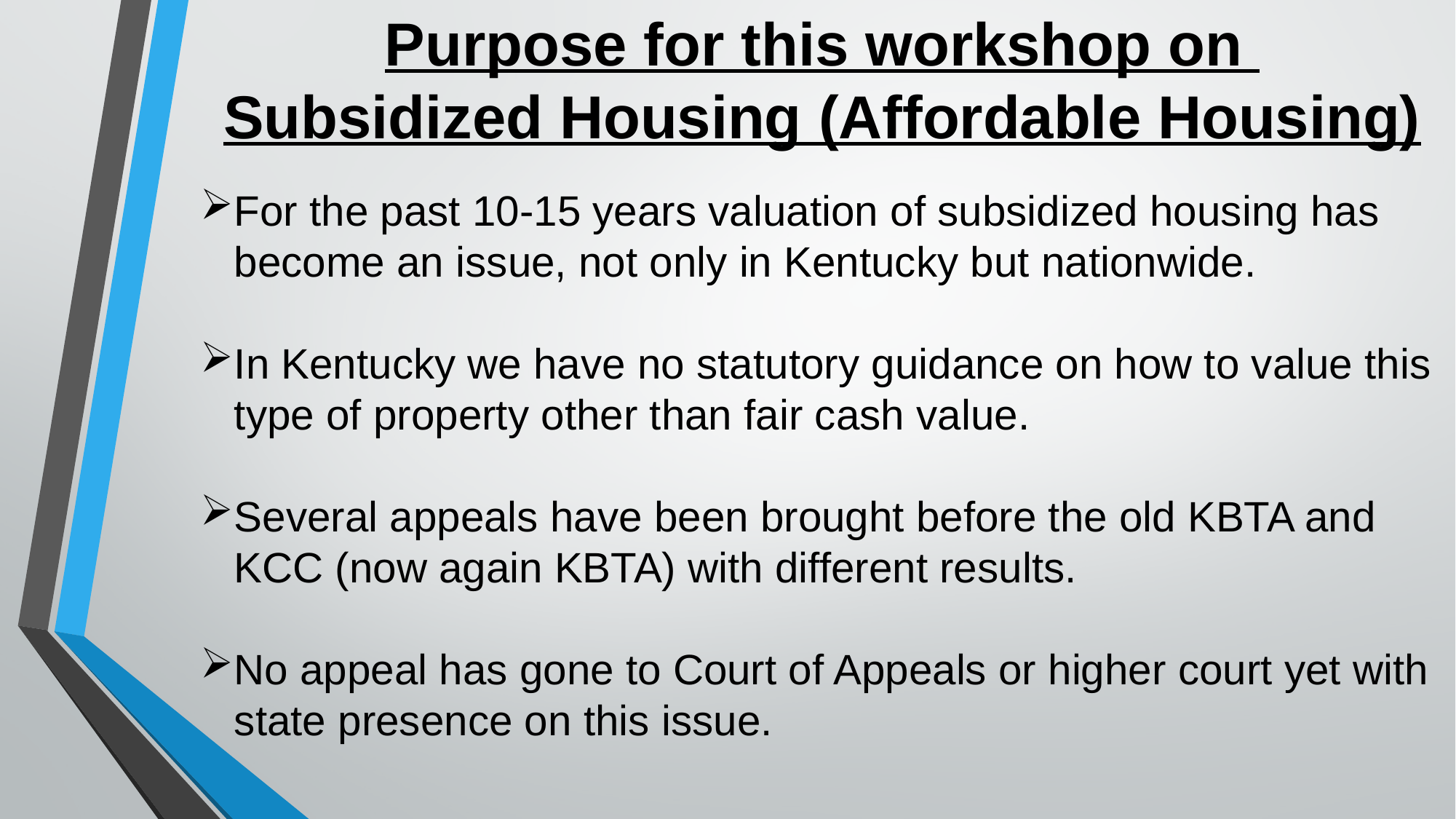

Purpose for this workshop on
Subsidized Housing (Affordable Housing)

For the past 10-15 years valuation of subsidized housing has become an issue, not only in Kentucky but nationwide.

In Kentucky we have no statutory guidance on how to value this type of property other than fair cash value.

Several appeals have been brought before the old KBTA and KCC (now again KBTA) with different results.

No appeal has gone to Court of Appeals or higher court yet with state presence on this issue.